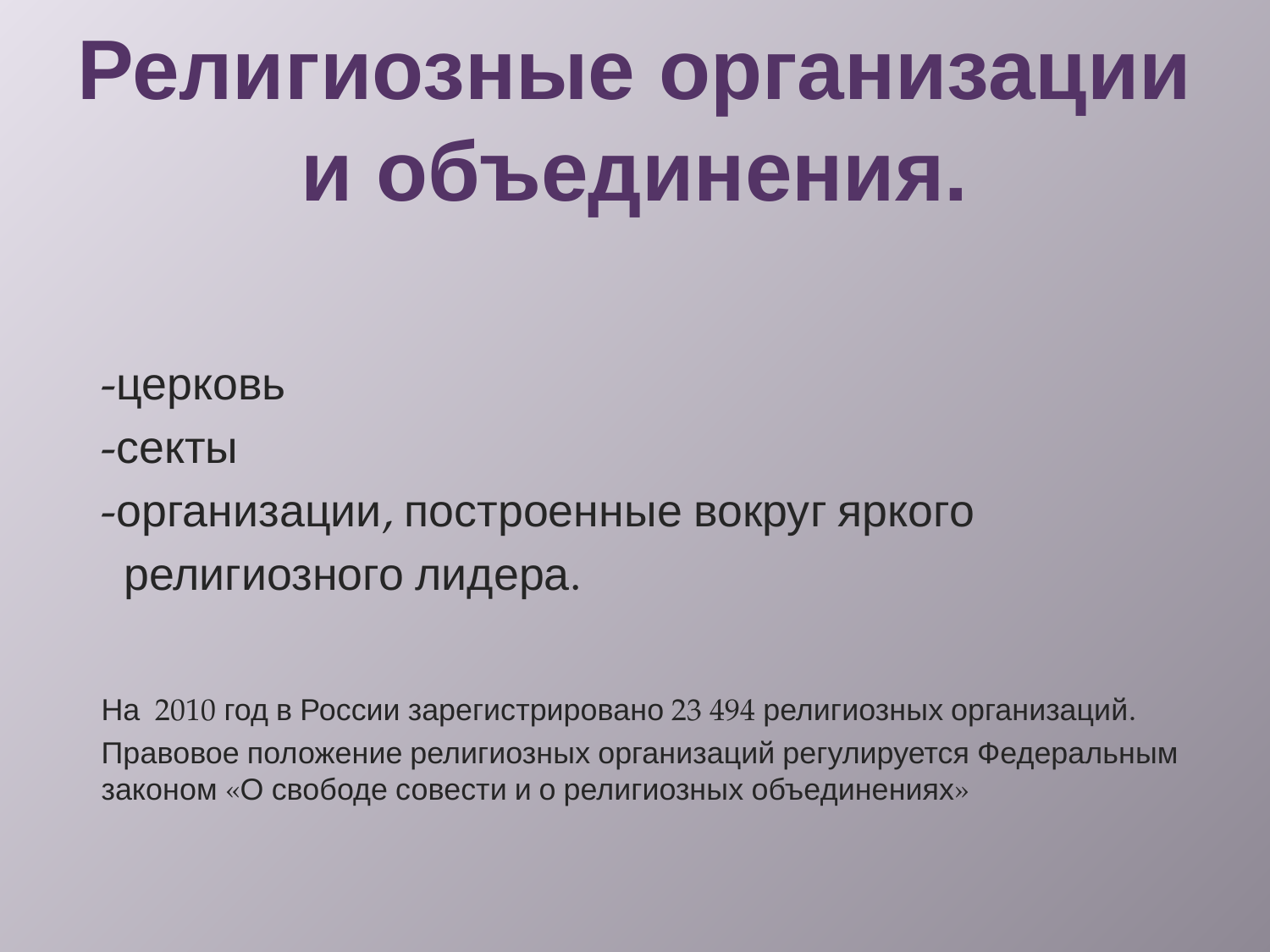

# Религиозные организации и объединения.
-церковь
-секты
-организации, построенные вокруг яркого
  религиозного лидера.

На  2010 год в России зарегистрировано 23 494 религиозных организаций.
Правовое положение религиозных организаций регулируется Федеральным законом «О свободе совести и о религиозных объединениях»